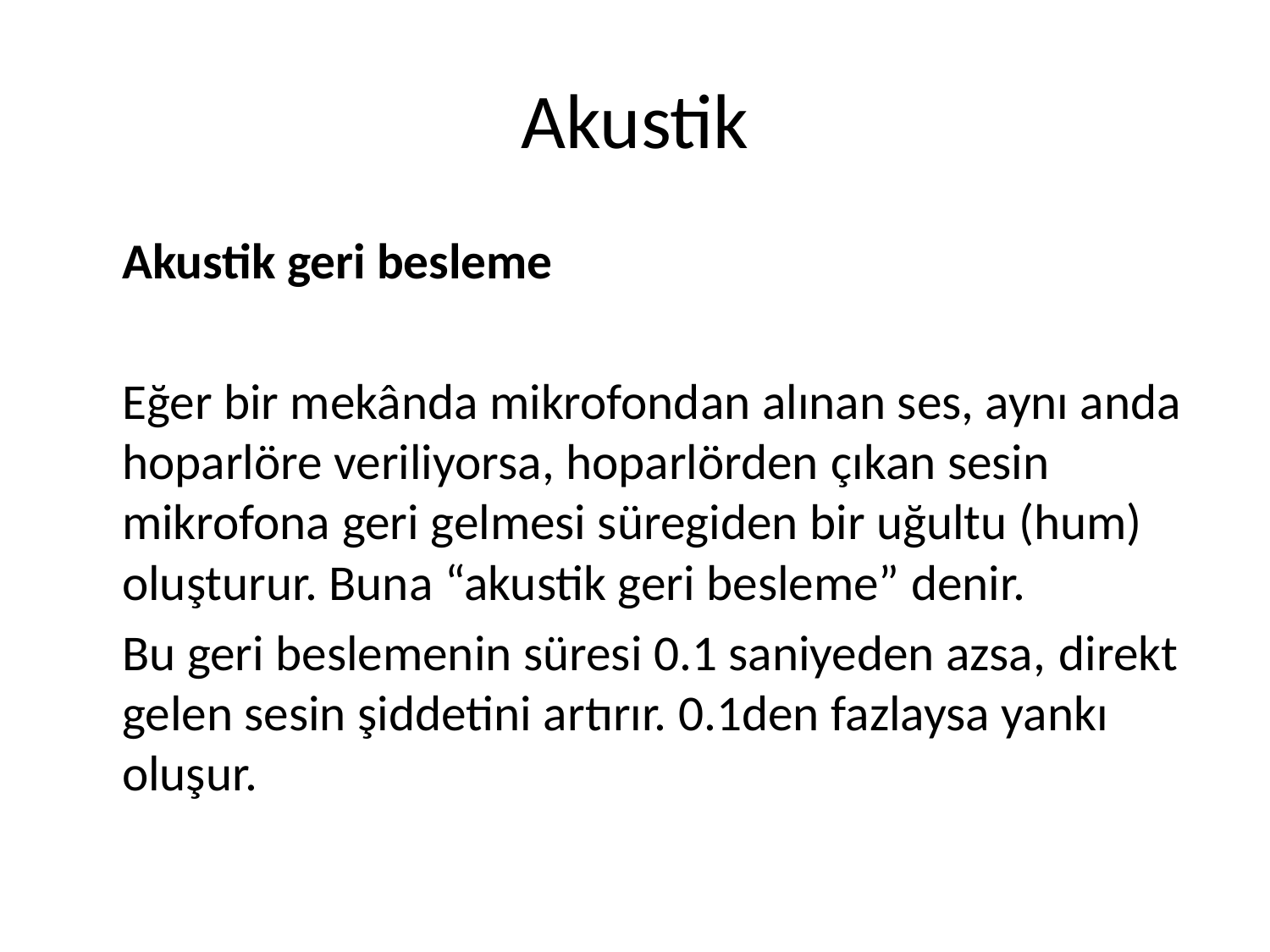

# Akustik
	Akustik geri besleme

	Eğer bir mekânda mikrofondan alınan ses, aynı anda hoparlöre veriliyorsa, hoparlörden çıkan sesin mikrofona geri gelmesi süregiden bir uğultu (hum) oluşturur. Buna “akustik geri besleme” denir.
	Bu geri beslemenin süresi 0.1 saniyeden azsa, direkt gelen sesin şiddetini artırır. 0.1den fazlaysa yankı oluşur.